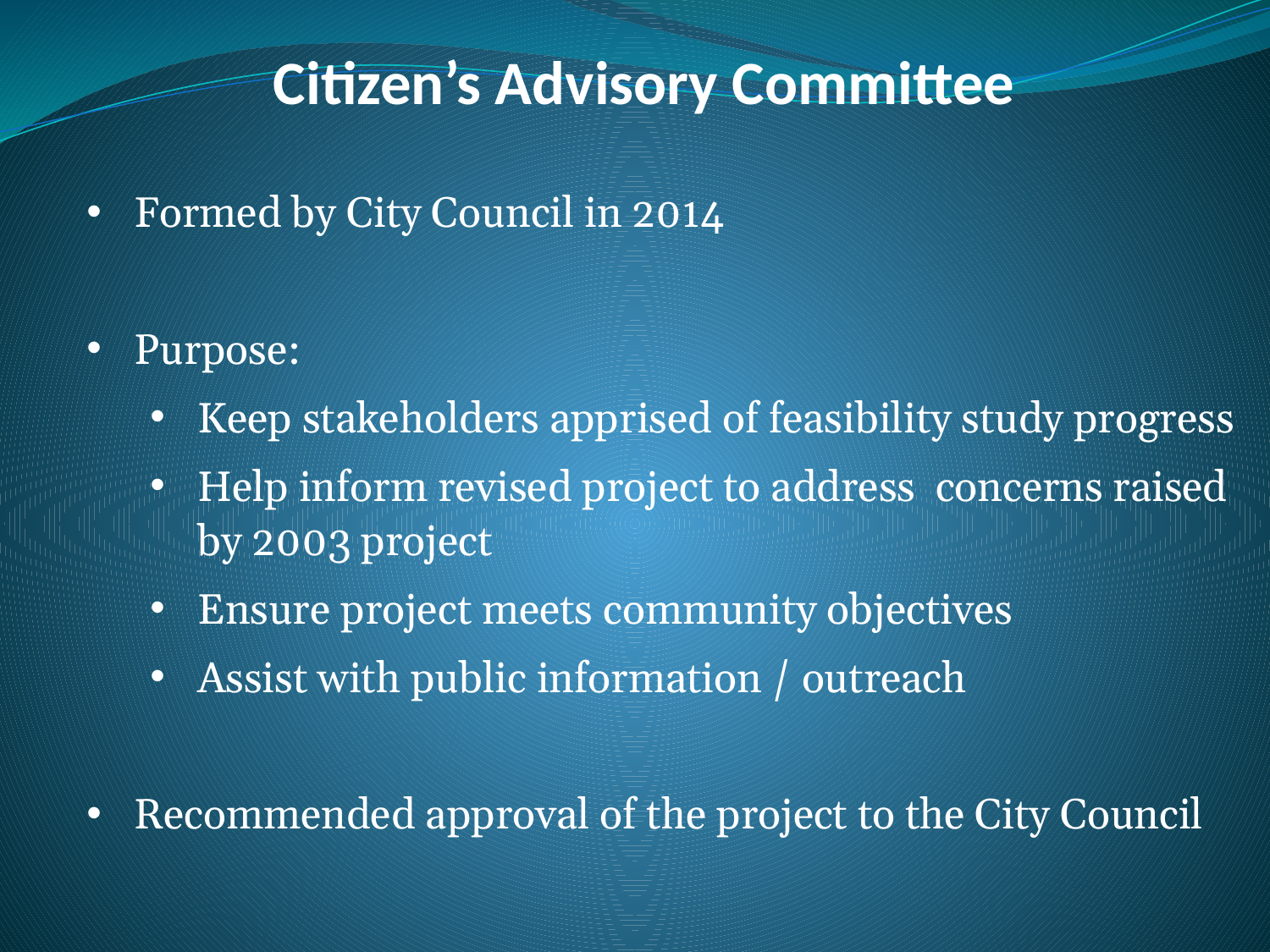

Citizen’s Advisory Committee
Formed by City Council in 2014

Purpose:
Keep stakeholders apprised of feasibility study progress
Help inform revised project to address  concerns raised by 2003 project
Ensure project meets community objectives
Assist with public information / outreach

Recommended approval of the project to the City Council